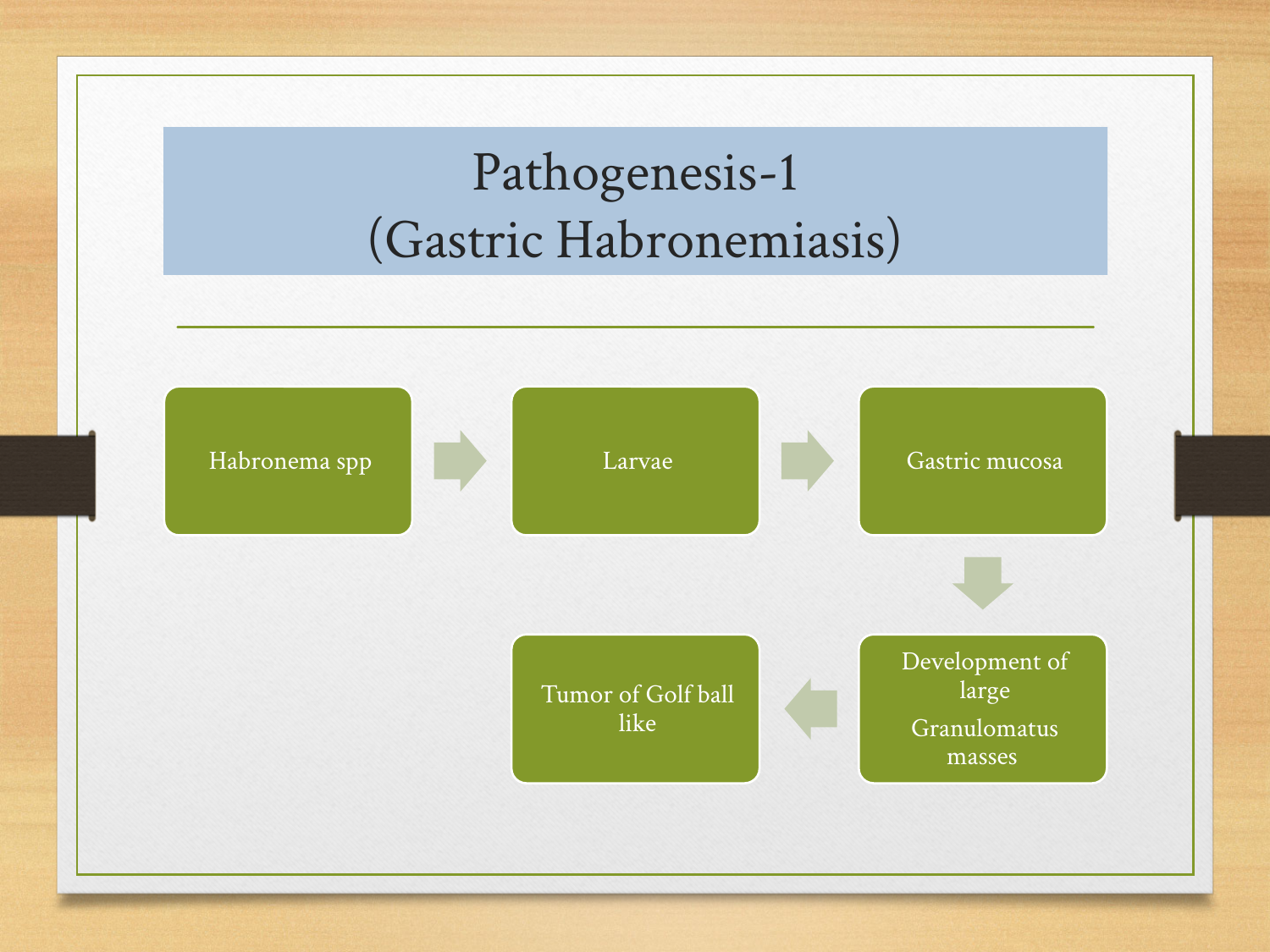

# Pathogenesis-1 (Gastric Habronemiasis)
Habronema spp

Larvae

Gastric mucosa

Development of large
Granulomatus masses

Tumor of Golf ball like